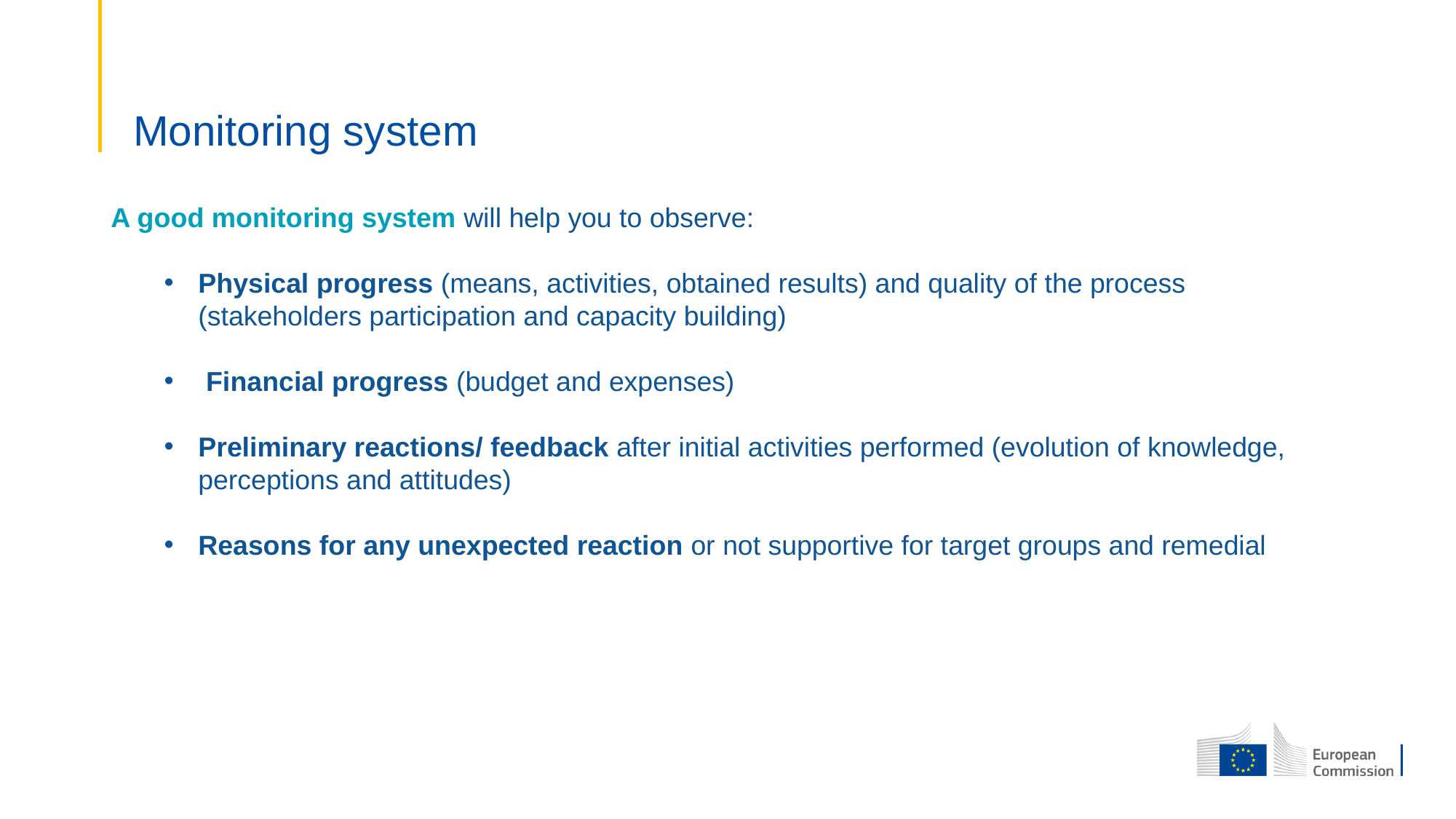

# Monitoring system
A good monitoring system will help you to observe:

Physical progress (means, activities, obtained results) and quality of the process (stakeholders participation and capacity building)

 Financial progress (budget and expenses)

Preliminary reactions/ feedback after initial activities performed (evolution of knowledge, perceptions and attitudes)

Reasons for any unexpected reaction or not supportive for target groups and remedial